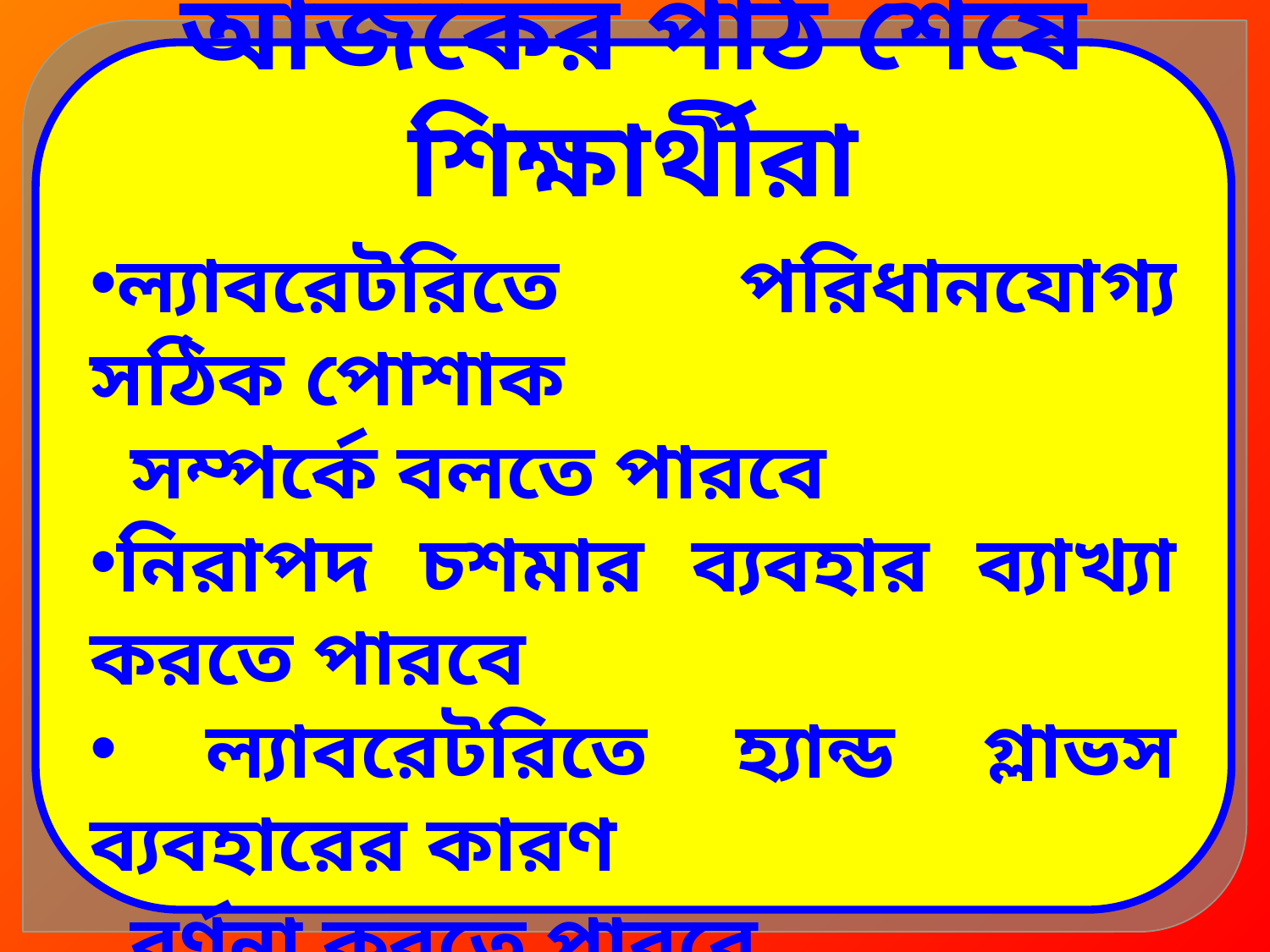

আজকের পাঠ শেষে শিক্ষার্থীরা

ল্যাবরেটরিতে পরিধানযোগ্য সঠিক পোশাক
  সম্পর্কে বলতে পারবে
নিরাপদ চশমার ব্যবহার ব্যাখ্যা করতে পারবে
 ল্যাবরেটরিতে হ্যান্ড গ্লাভস ব্যবহারের কারণ
  বর্ণনা করতে পারবে